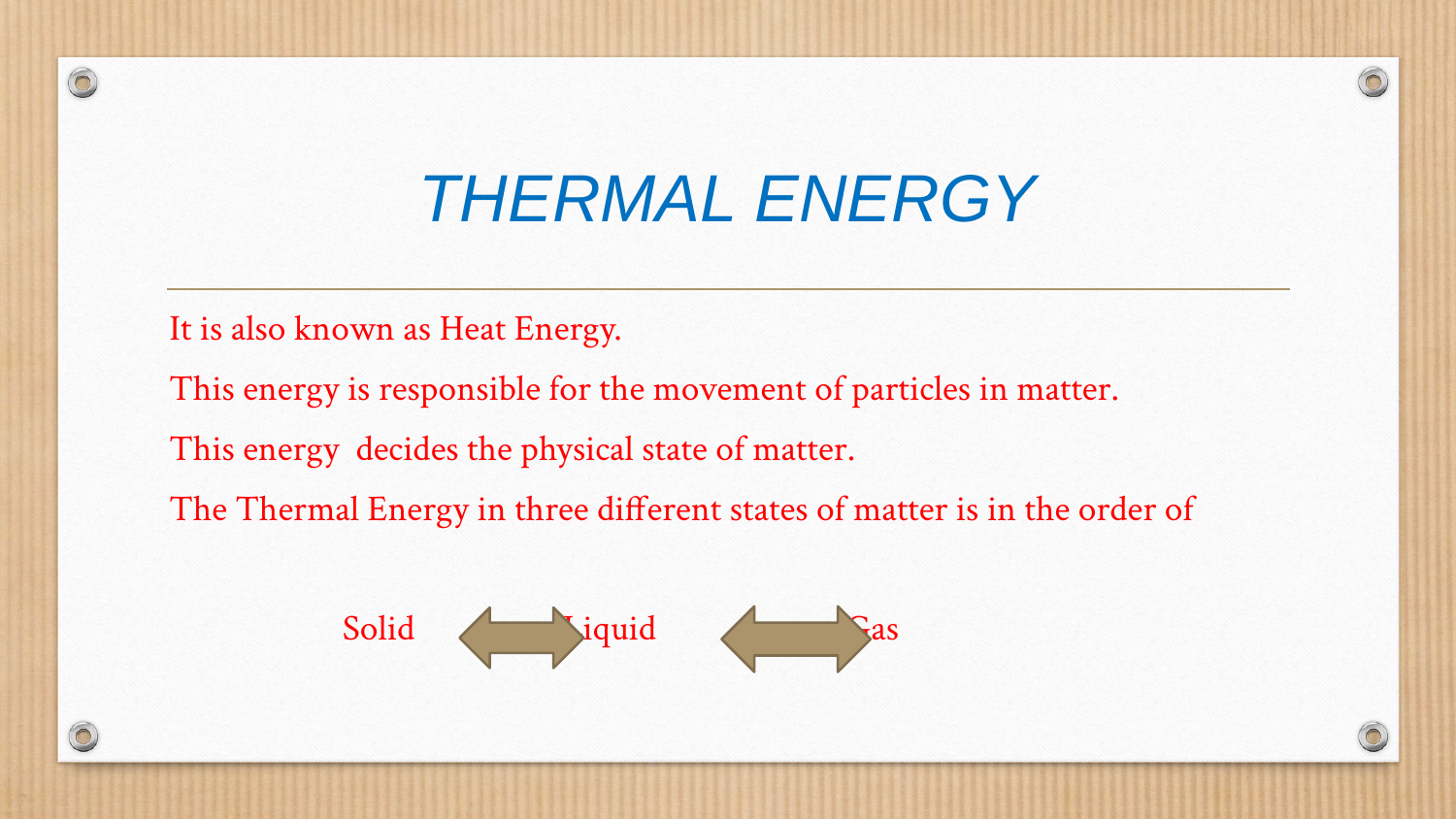

# THERMAL ENERGY
It is also known as Heat Energy.
This energy is responsible for the movement of particles in matter.
This energy  decides the physical state of matter.
The Thermal Energy in three different states of matter is in the order of

                     Solid                  Liquid                       Gas